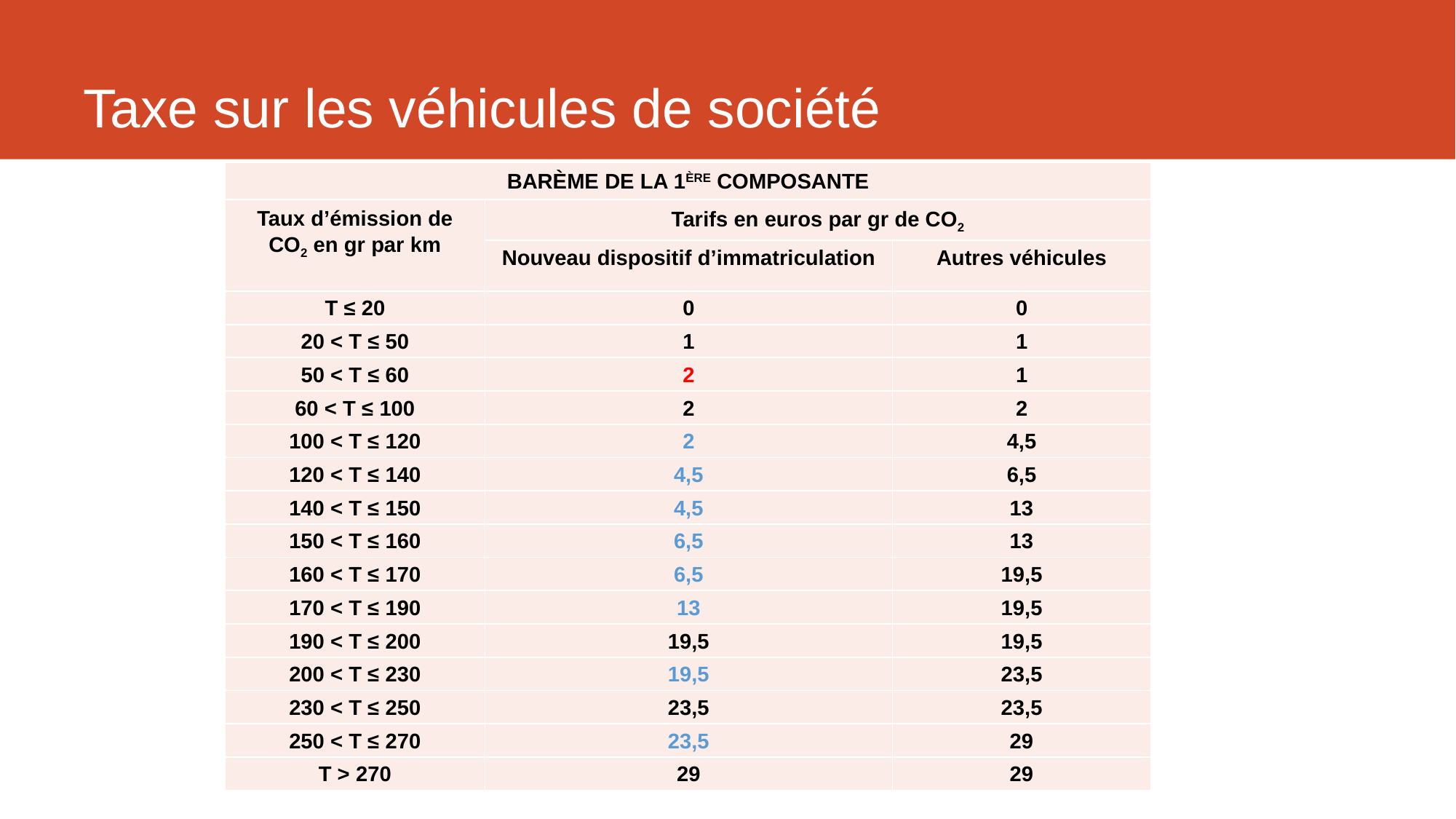

# Taxe sur les véhicules de société
| Barème de la 1ère composante |  |  |
| --- | --- | --- |
| Taux d’émission de CO2 en gr par km | Tarifs en euros par gr de CO2 |  |
|  | Nouveau dispositif d’immatriculation | Autres véhicules |
| T ≤ 20 | 0 | 0 |
| 20 < T ≤ 50 | 1 | 1 |
| 50 < T ≤ 60 | 2 | 1 |
| 60 < T ≤ 100 | 2 | 2 |
| 100 < T ≤ 120 | 2 | 4,5 |
| 120 < T ≤ 140 | 4,5 | 6,5 |
| 140 < T ≤ 150 | 4,5 | 13 |
| 150 < T ≤ 160 | 6,5 | 13 |
| 160 < T ≤ 170 | 6,5 | 19,5 |
| 170 < T ≤ 190 | 13 | 19,5 |
| 190 < T ≤ 200 | 19,5 | 19,5 |
| 200 < T ≤ 230 | 19,5 | 23,5 |
| 230 < T ≤ 250 | 23,5 | 23,5 |
| 250 < T ≤ 270 | 23,5 | 29 |
| T > 270 | 29 | 29 |